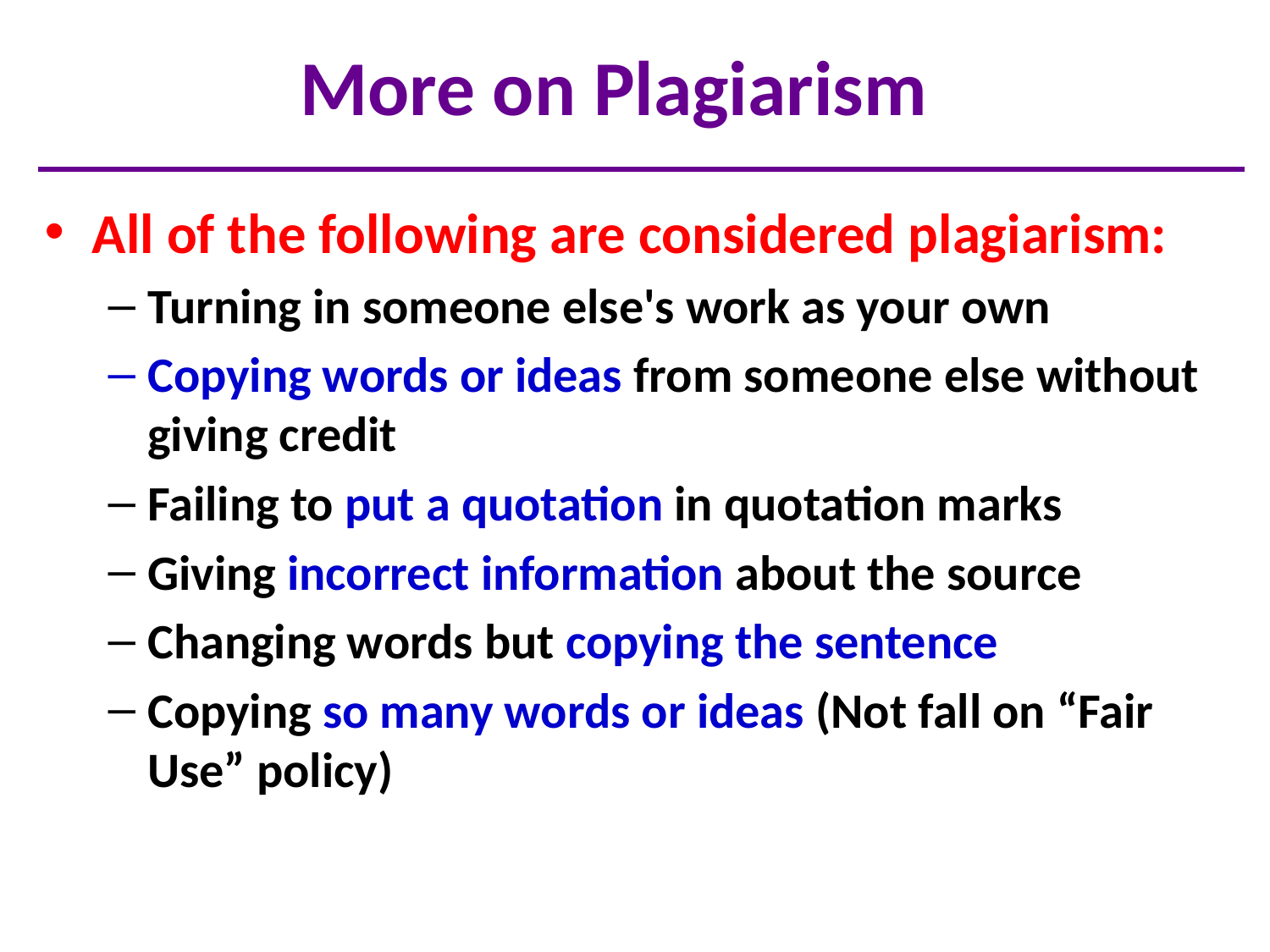

# More on Plagiarism
All of the following are considered plagiarism:
Turning in someone else's work as your own
Copying words or ideas from someone else without giving credit
Failing to put a quotation in quotation marks
Giving incorrect information about the source
Changing words but copying the sentence
Copying so many words or ideas (Not fall on “Fair Use” policy)